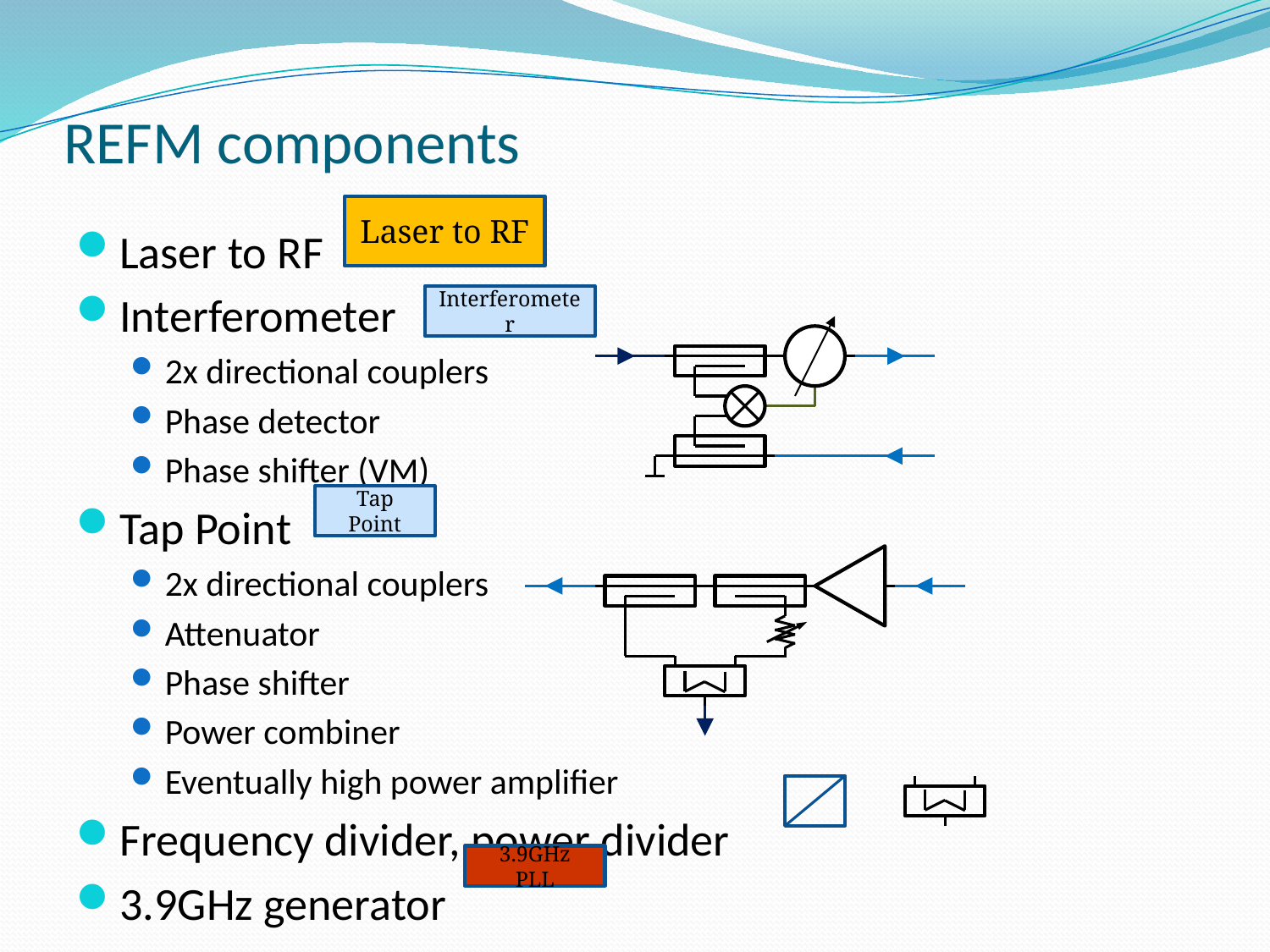

# REFM components
Laser to RF
Laser to RF
Interferometer
2x directional couplers
Phase detector
Phase shifter (VM)
Tap Point
2x directional couplers
Attenuator
Phase shifter
Power combiner
Eventually high power amplifier
Frequency divider, power divider
3.9GHz generator
Interferometer

Tap Point

3.9GHz PLL